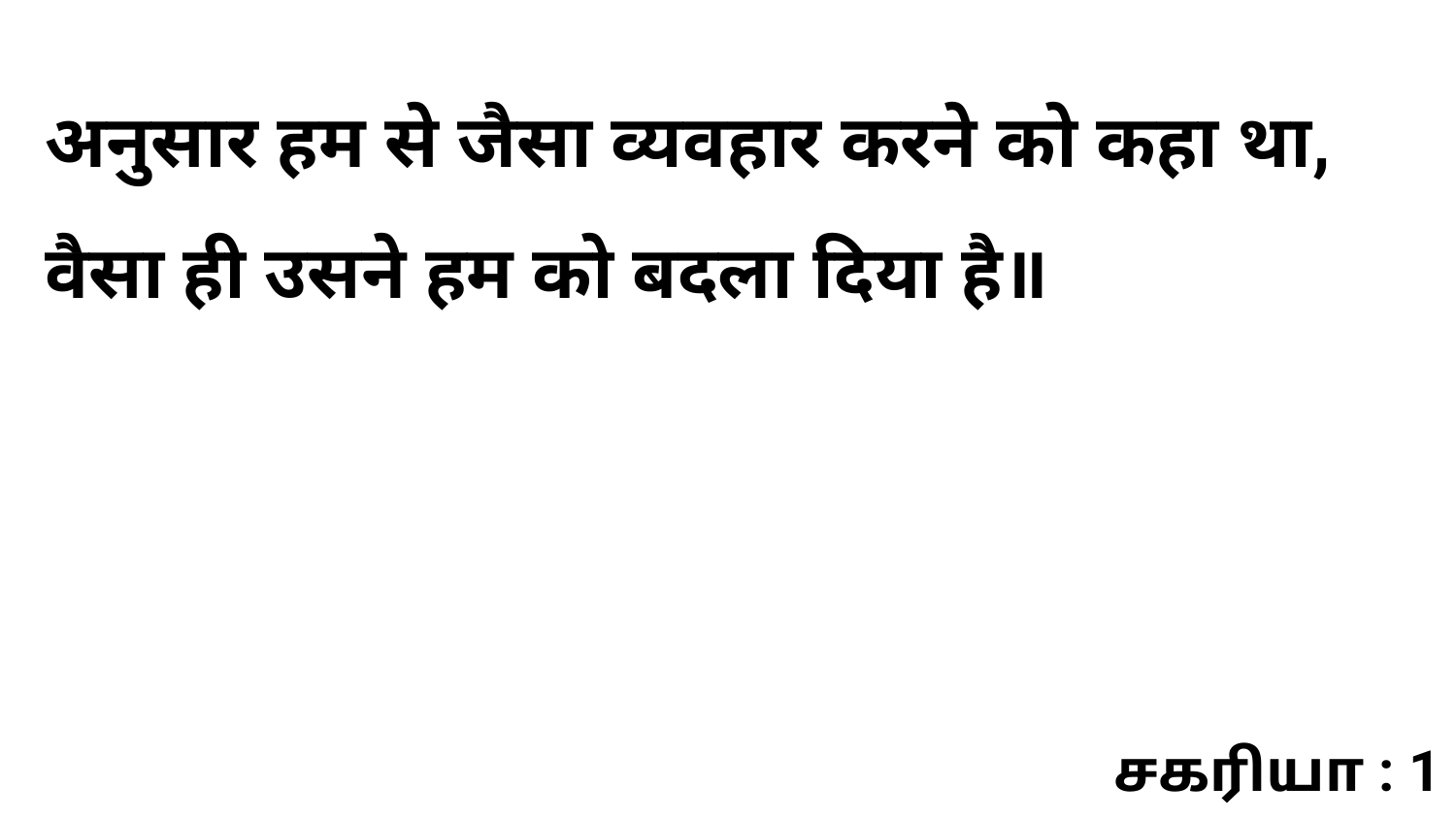

अनुसार हम से जैसा व्यवहार करने को कहा था, वैसा ही उसने हम को बदला दिया है॥
சகரியா : 1